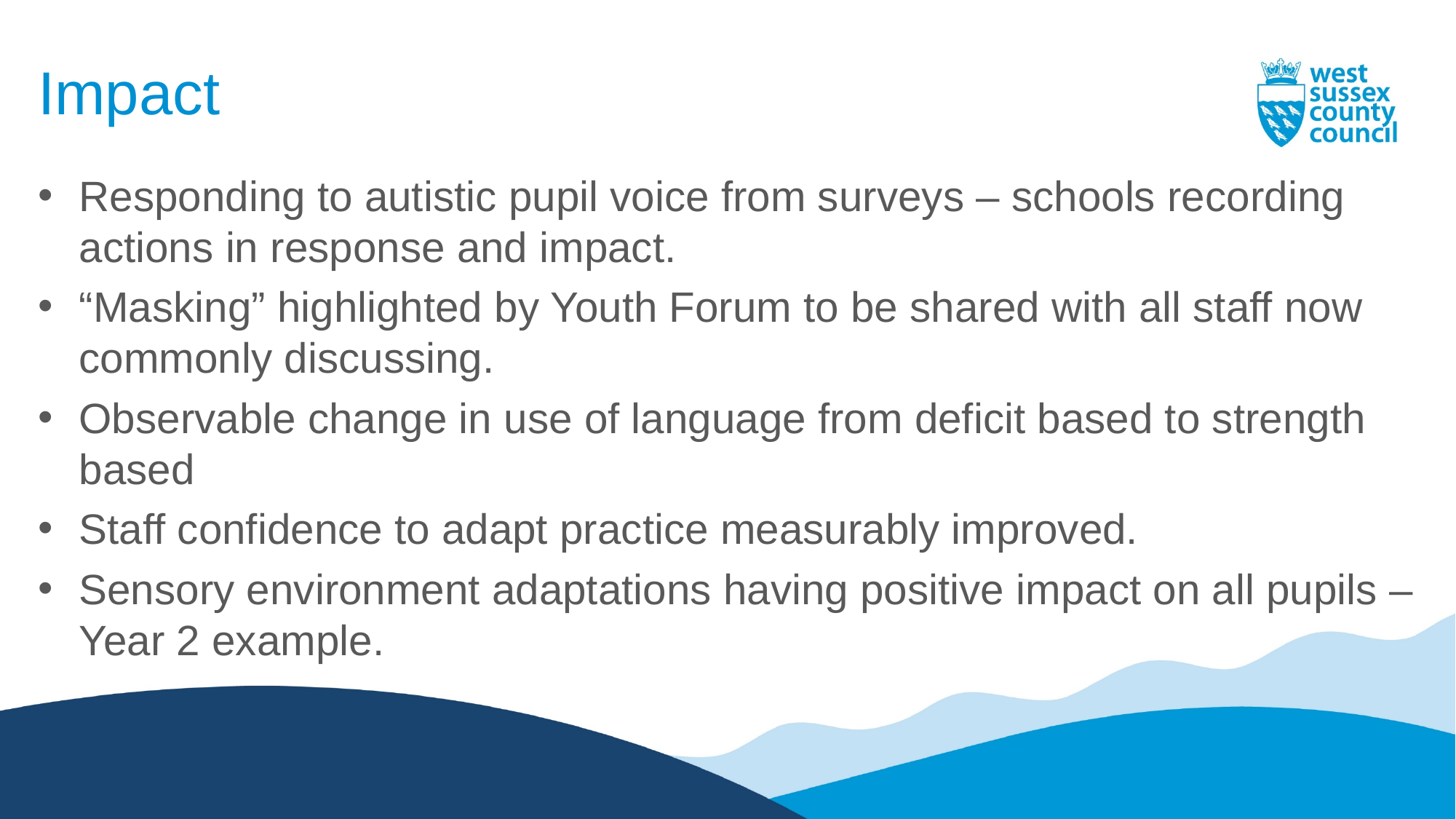

# Impact
Responding to autistic pupil voice from surveys – schools recording actions in response and impact.
“Masking” highlighted by Youth Forum to be shared with all staff now commonly discussing.
Observable change in use of language from deficit based to strength based
Staff confidence to adapt practice measurably improved.
Sensory environment adaptations having positive impact on all pupils – Year 2 example.